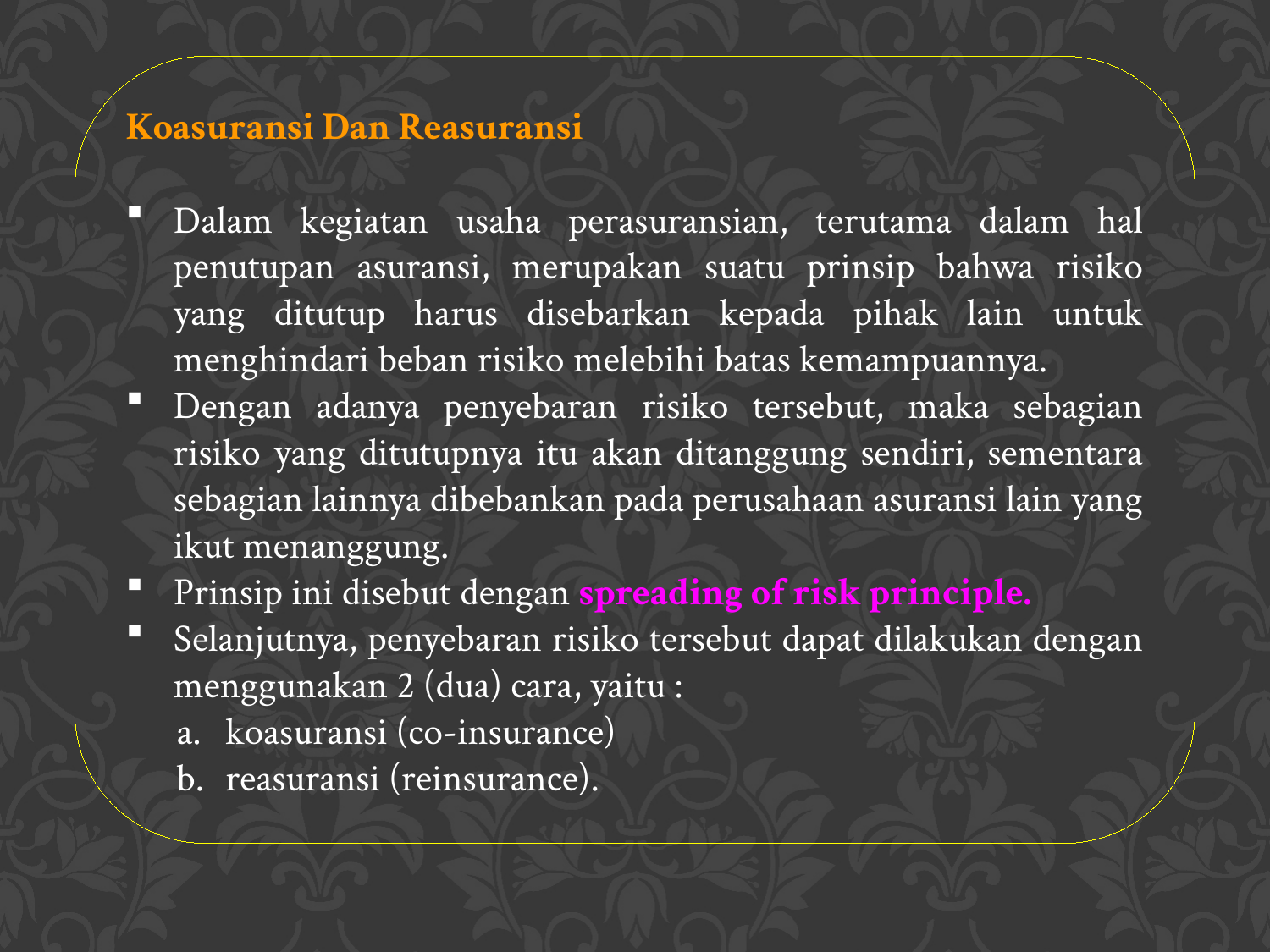

Koasuransi Dan Reasuransi

Dalam kegiatan usaha perasuransian, terutama dalam hal penutupan asuransi, merupakan suatu prinsip bahwa risiko yang ditutup harus disebarkan kepada pihak lain untuk menghindari beban risiko melebihi batas kemampuannya.
Dengan adanya penyebaran risiko tersebut, maka sebagian risiko yang ditutupnya itu akan ditanggung sendiri, sementara sebagian lainnya dibebankan pada perusahaan asuransi lain yang ikut menanggung.
Prinsip ini disebut dengan spreading of risk principle.
Selanjutnya, penyebaran risiko tersebut dapat dilakukan dengan menggunakan 2 (dua) cara, yaitu :
a. 	koasuransi (co-insurance)
b. 	reasuransi (reinsurance).